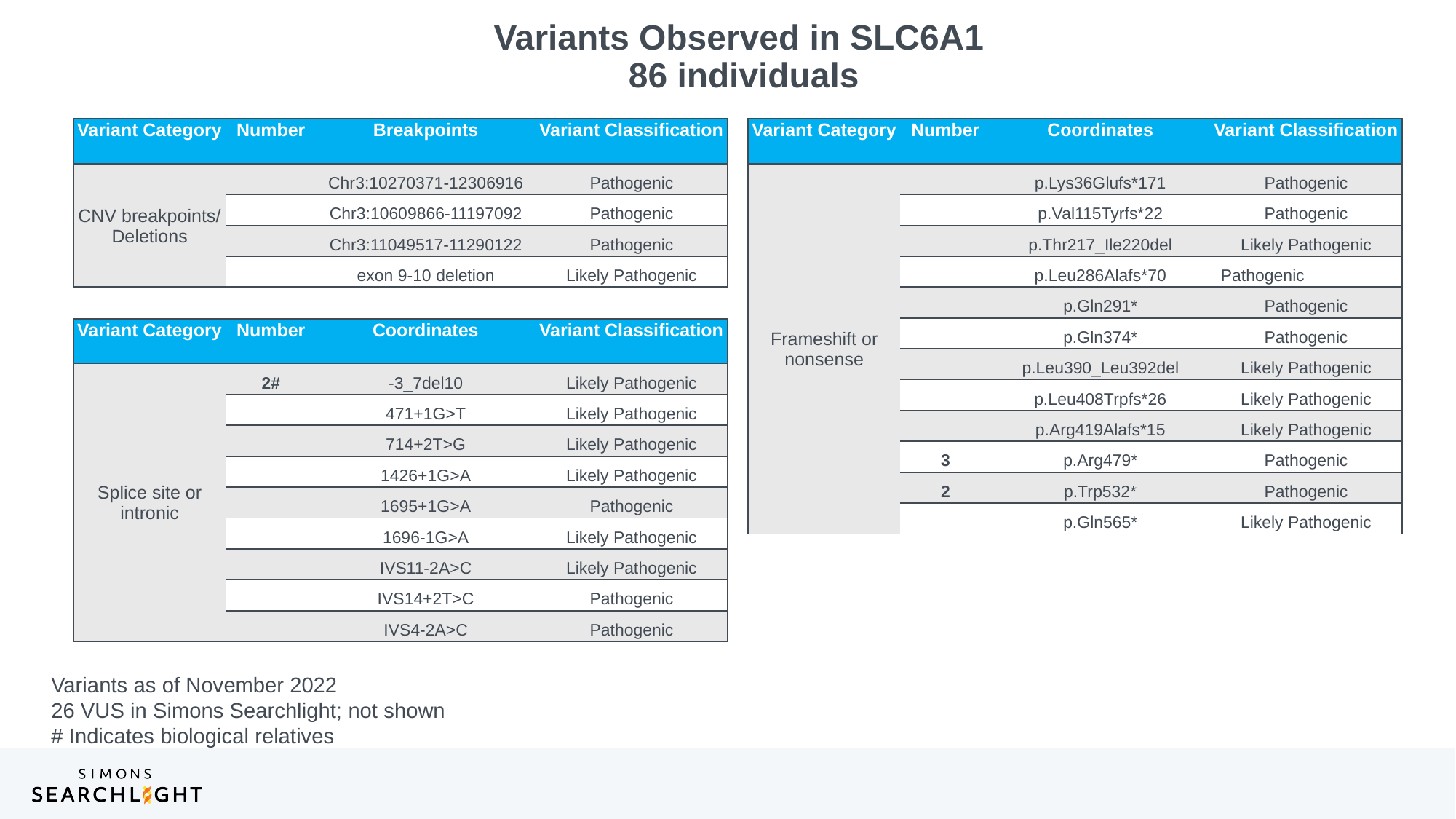

Variants Observed in SLC6A1
 86 individuals
| Variant Category | Number | Breakpoints | Variant Classification |
| --- | --- | --- | --- |
| CNV breakpoints/ Deletions |  | Chr3:10270371-12306916 | Pathogenic |
|  |  | Chr3:10609866-11197092 | Pathogenic |
|  |  | Chr3:11049517-11290122 | Pathogenic |
|  |  | exon 9-10 deletion | Likely Pathogenic |
| Variant Category | Number | Coordinates | Variant Classification |
| --- | --- | --- | --- |
| Frameshift or nonsense |  | p.Lys36Glufs\*171 | Pathogenic |
|  |  | p.Val115Tyrfs\*22 | Pathogenic |
|  |  | p.Thr217\_Ile220del | Likely Pathogenic |
|  |  | p.Leu286Alafs\*70 | Pathogenic |
|  |  | p.Gln291\* | Pathogenic |
|  |  | p.Gln374\* | Pathogenic |
|  |  | p.Leu390\_Leu392del | Likely Pathogenic |
|  |  | p.Leu408Trpfs\*26 | Likely Pathogenic |
|  |  | p.Arg419Alafs\*15 | Likely Pathogenic |
|  | 3 | p.Arg479\* | Pathogenic |
|  | 2 | p.Trp532\* | Pathogenic |
|  |  | p.Gln565\* | Likely Pathogenic |
| Variant Category | Number | Coordinates | Variant Classification |
| --- | --- | --- | --- |
| Splice site or intronic | 2# | -3\_7del10 | Likely Pathogenic |
|  |  | 471+1G>T | Likely Pathogenic |
|  |  | 714+2T>G | Likely Pathogenic |
|  |  | 1426+1G>A | Likely Pathogenic |
|  |  | 1695+1G>A | Pathogenic |
|  |  | 1696-1G>A | Likely Pathogenic |
|  |  | IVS11-2A>C | Likely Pathogenic |
|  |  | IVS14+2T>C | Pathogenic |
|  |  | IVS4-2A>C | Pathogenic |
Variants as of November 2022
26 VUS in Simons Searchlight; not shown
# Indicates biological relatives